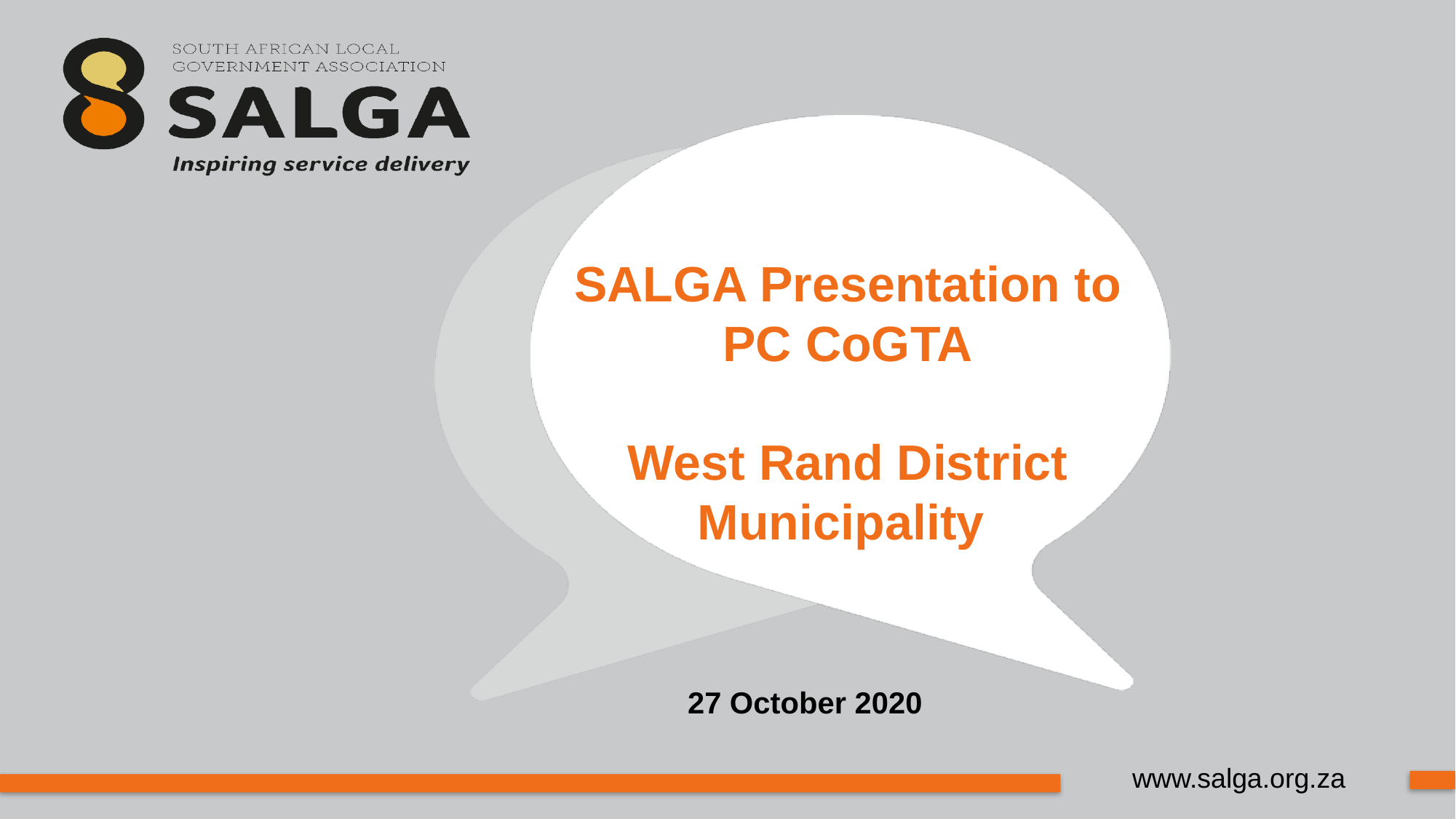

# SALGA Presentation to PC CoGTA West Rand District Municipality
27 October 2020